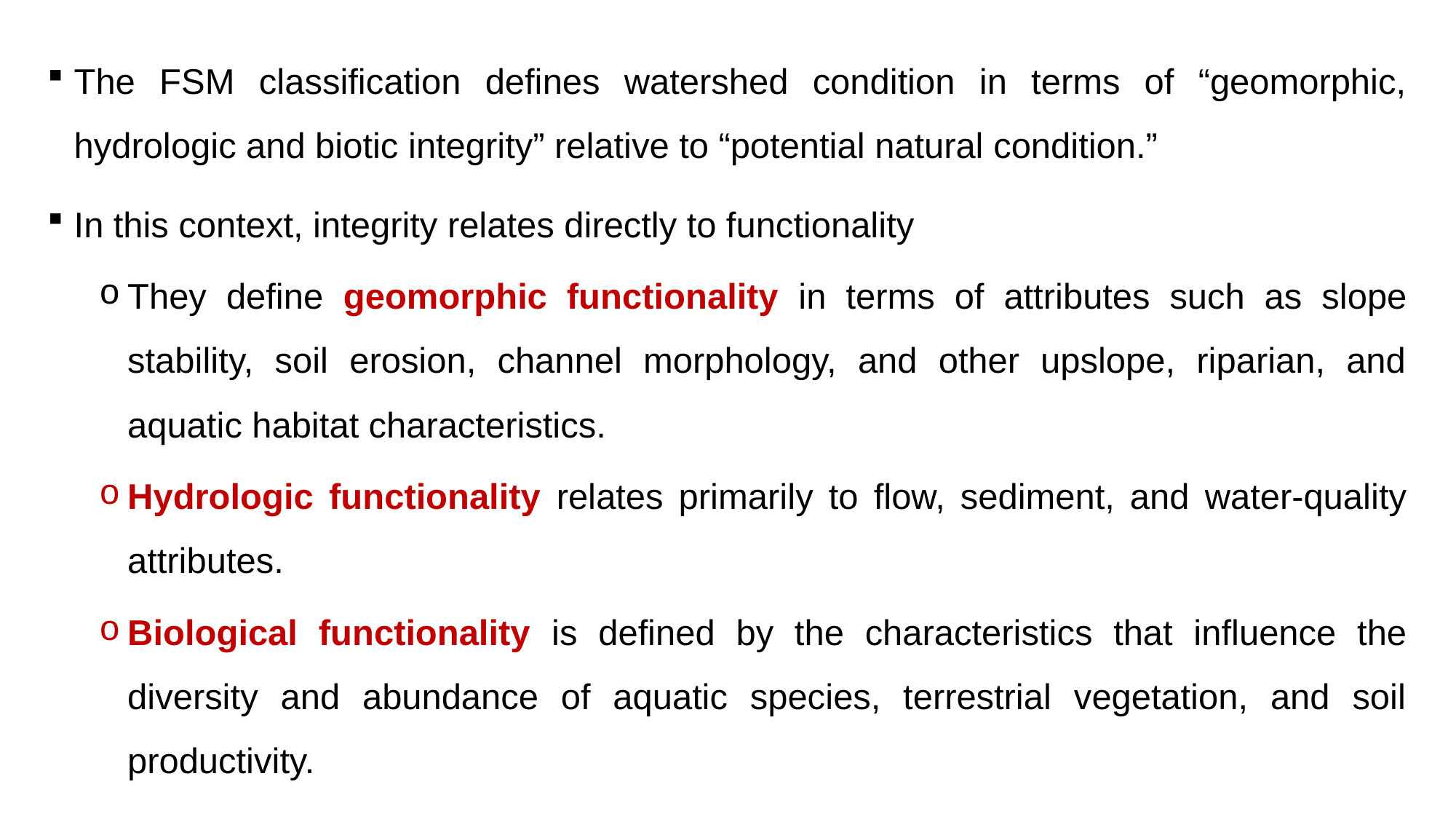

The FSM classification defines watershed condition in terms of “geomorphic, hydrologic and biotic integrity” relative to “potential natural condition.”
In this context, integrity relates directly to functionality
They define geomorphic functionality in terms of attributes such as slope stability, soil erosion, channel morphology, and other upslope, riparian, and aquatic habitat characteristics.
Hydrologic functionality relates primarily to flow, sediment, and water-quality attributes.
Biological functionality is defined by the characteristics that influence the diversity and abundance of aquatic species, terrestrial vegetation, and soil productivity.